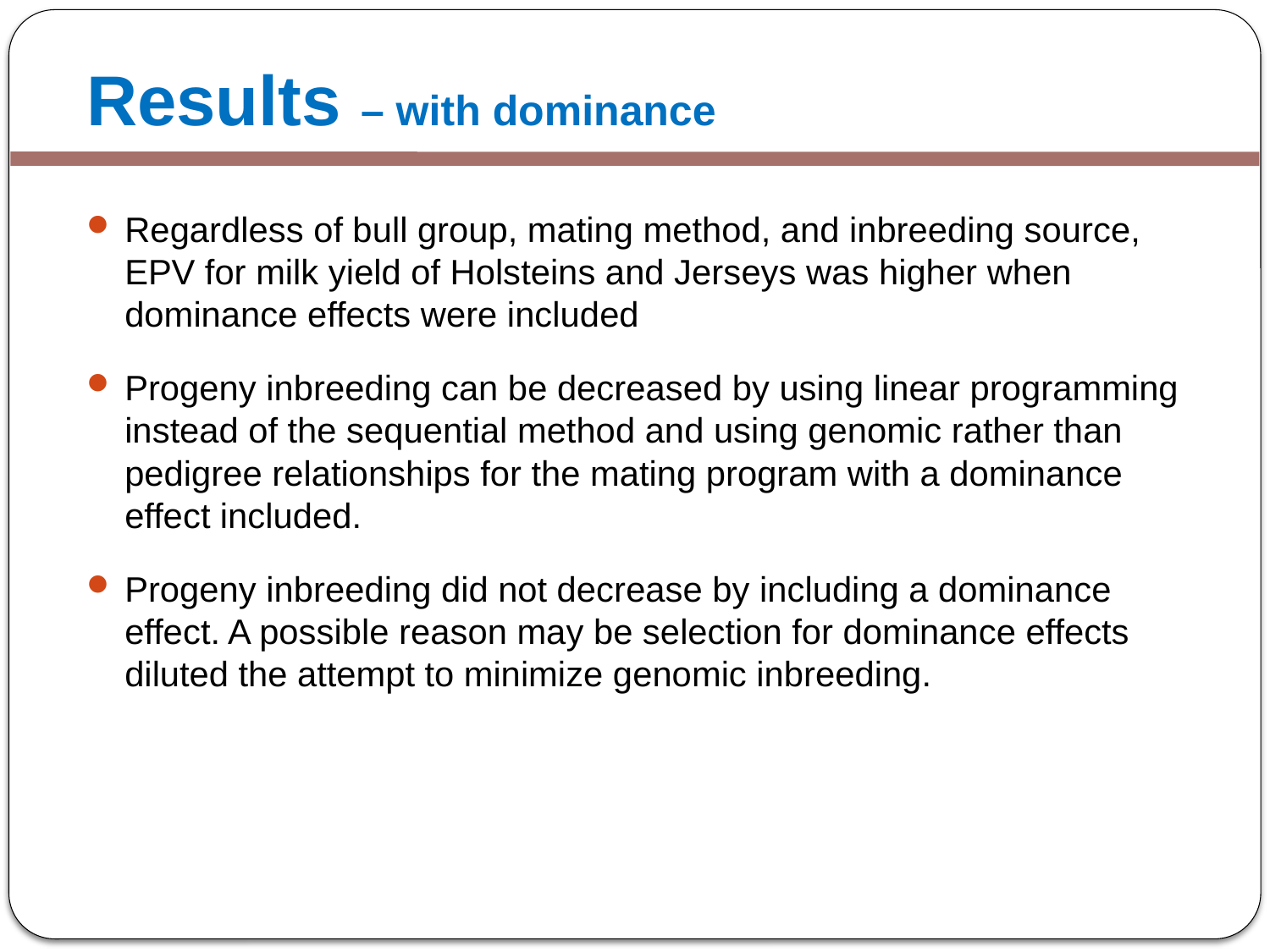

Results – with dominance
Regardless of bull group, mating method, and inbreeding source, EPV for milk yield of Holsteins and Jerseys was higher when dominance effects were included
Progeny inbreeding can be decreased by using linear programming instead of the sequential method and using genomic rather than pedigree relationships for the mating program with a dominance effect included.
Progeny inbreeding did not decrease by including a dominance effect. A possible reason may be selection for dominance effects diluted the attempt to minimize genomic inbreeding.